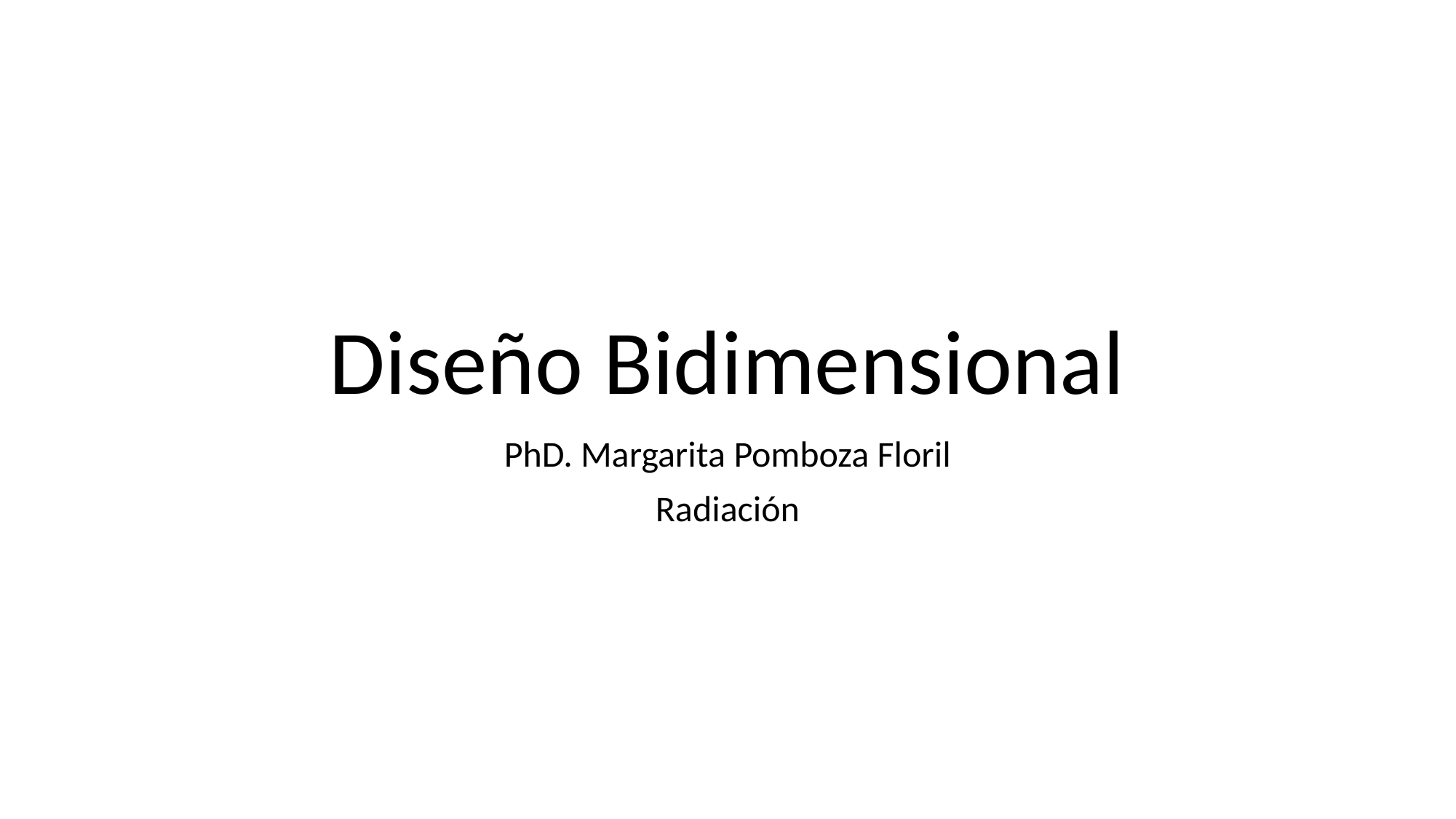

# Diseño Bidimensional
PhD. Margarita Pomboza Floril
Radiación